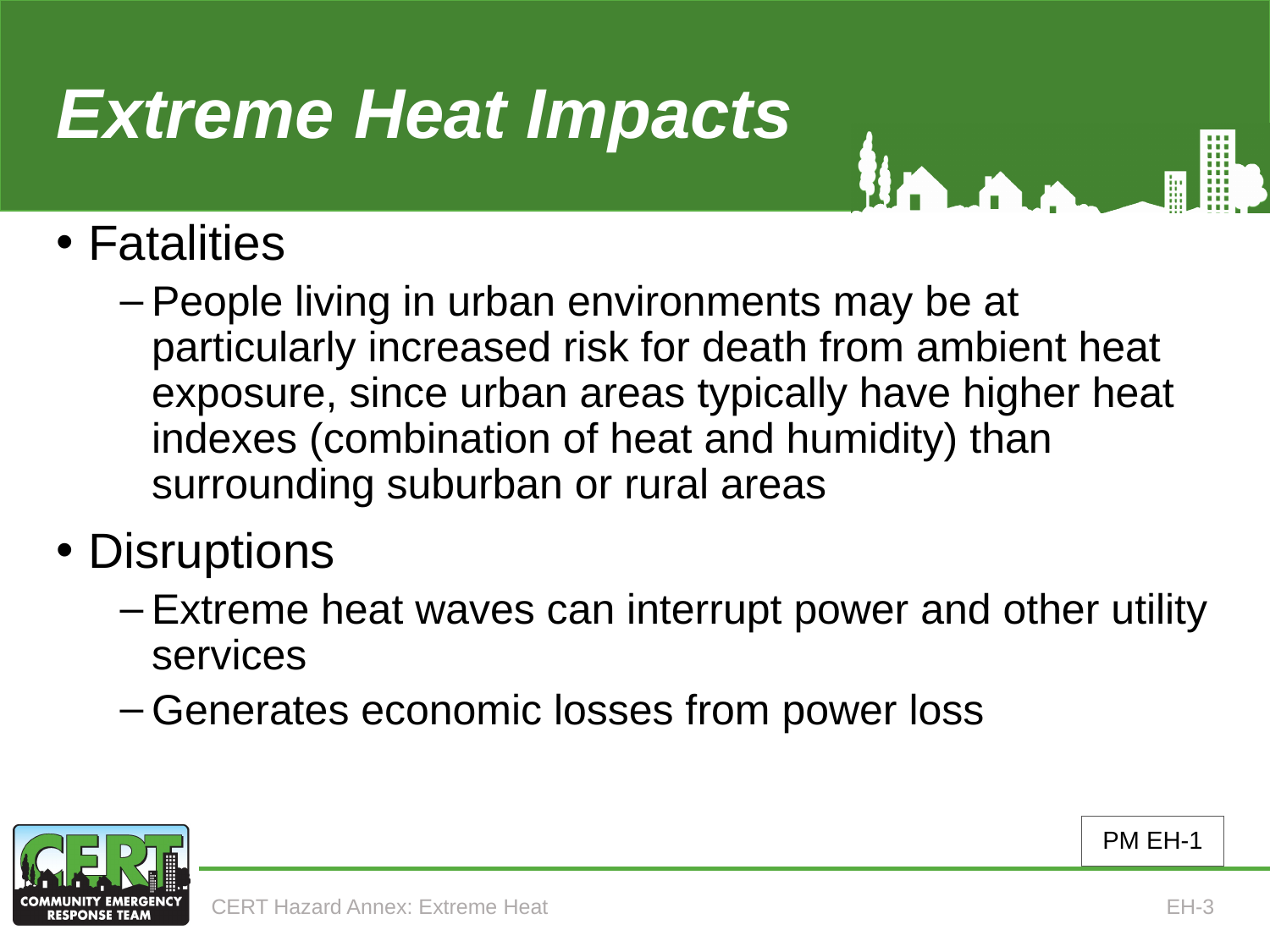

# Extreme Heat Impacts
Fatalities
People living in urban environments may be at particularly increased risk for death from ambient heat exposure, since urban areas typically have higher heat indexes (combination of heat and humidity) than surrounding suburban or rural areas
Disruptions
Extreme heat waves can interrupt power and other utility services
Generates economic losses from power loss
PM EH-1
CERT Hazard Annex: Extreme Heat
EH-3